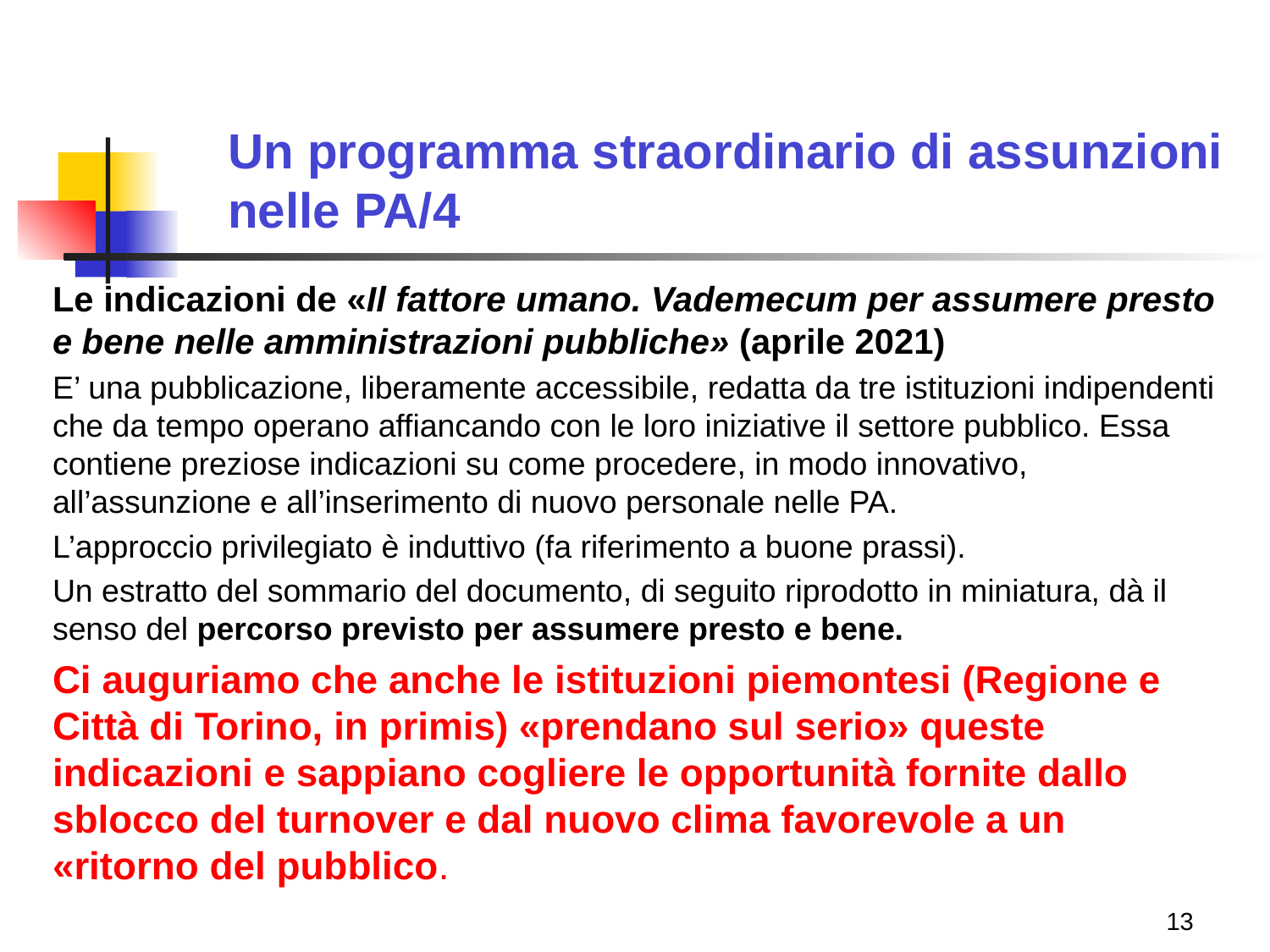

# Un programma straordinario di assunzioni nelle PA/4
Le indicazioni de «Il fattore umano. Vademecum per assumere presto e bene nelle amministrazioni pubbliche» (aprile 2021)
E’ una pubblicazione, liberamente accessibile, redatta da tre istituzioni indipendenti che da tempo operano affiancando con le loro iniziative il settore pubblico. Essa contiene preziose indicazioni su come procedere, in modo innovativo, all’assunzione e all’inserimento di nuovo personale nelle PA.
L’approccio privilegiato è induttivo (fa riferimento a buone prassi).
Un estratto del sommario del documento, di seguito riprodotto in miniatura, dà il senso del percorso previsto per assumere presto e bene.
Ci auguriamo che anche le istituzioni piemontesi (Regione e Città di Torino, in primis) «prendano sul serio» queste indicazioni e sappiano cogliere le opportunità fornite dallo sblocco del turnover e dal nuovo clima favorevole a un «ritorno del pubblico.
13